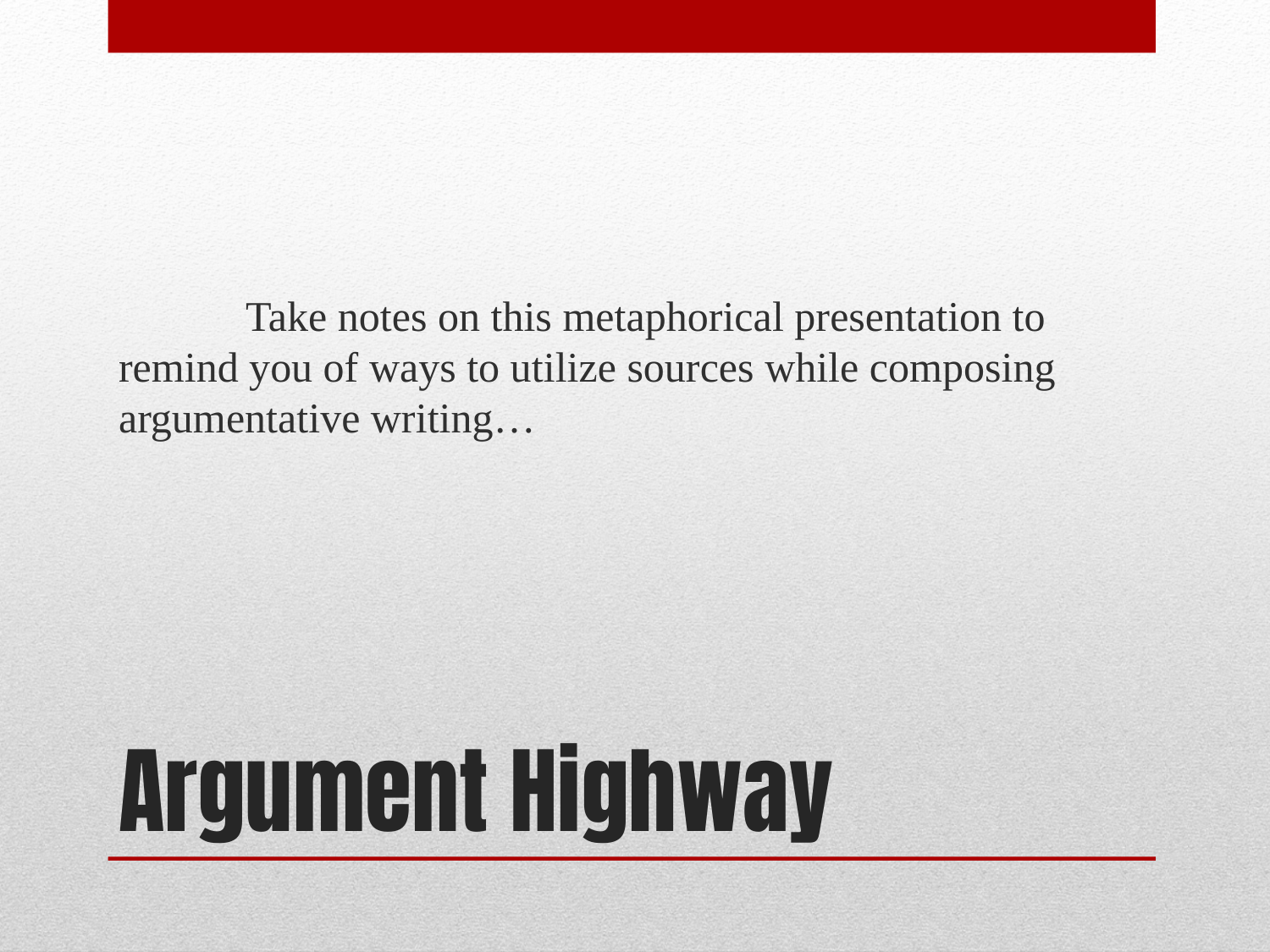

Take notes on this metaphorical presentation to remind you of ways to utilize sources while composing argumentative writing…
# Argument Highway